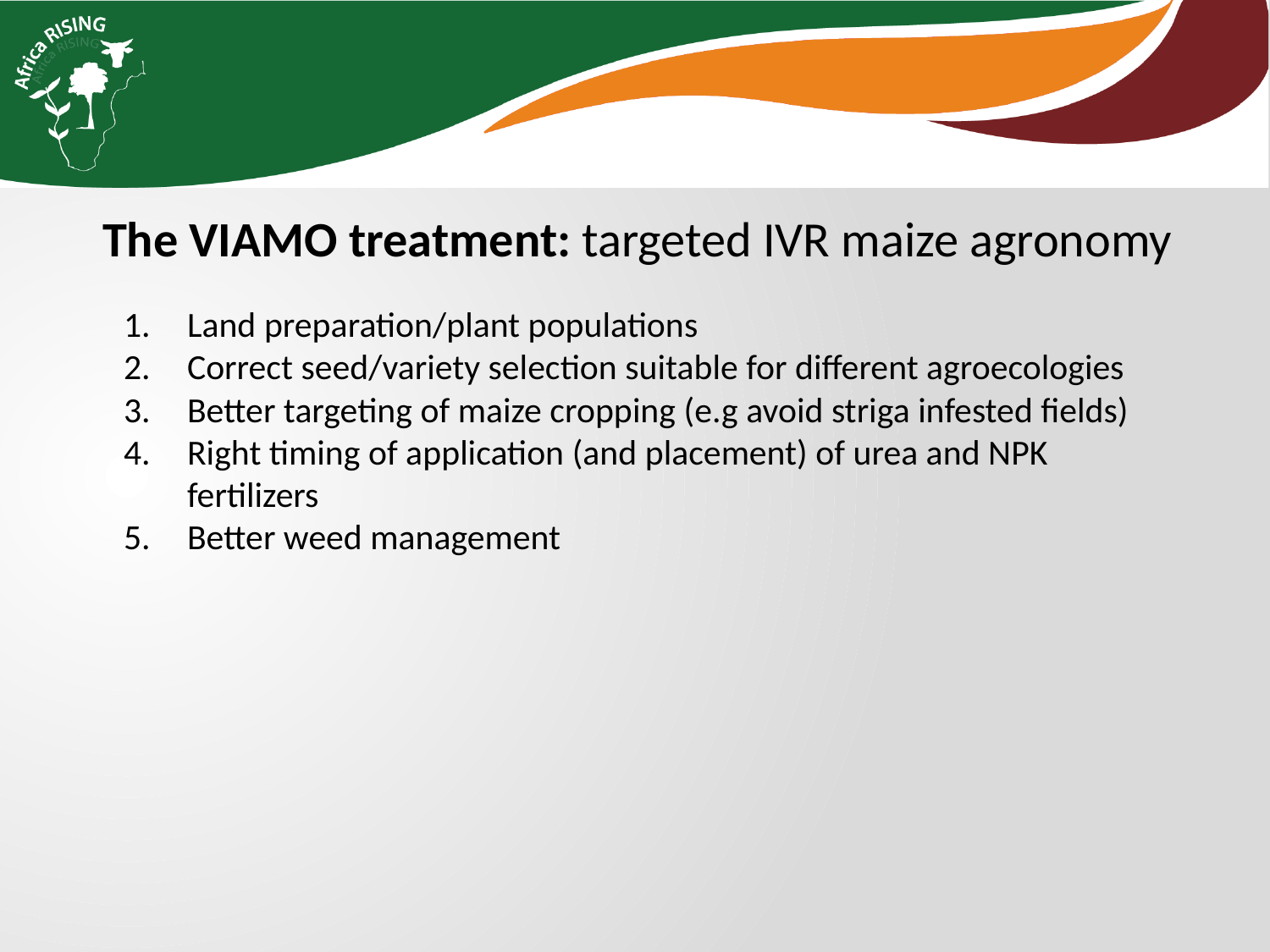

The VIAMO treatment: targeted IVR maize agronomy
Land preparation/plant populations
Correct seed/variety selection suitable for different agroecologies
Better targeting of maize cropping (e.g avoid striga infested fields)
Right timing of application (and placement) of urea and NPK fertilizers
Better weed management